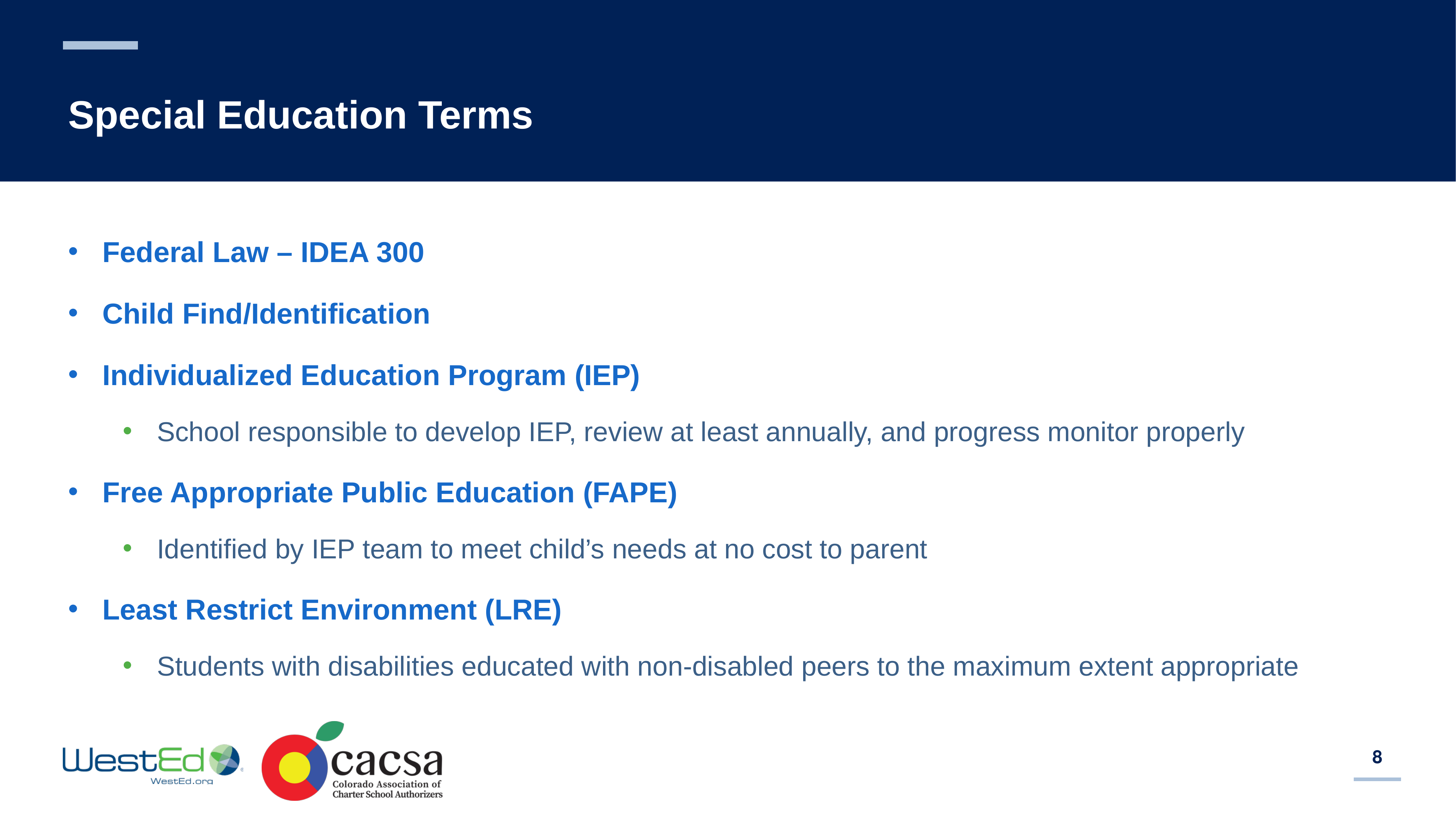

# Special Education Terms
Federal Law – IDEA 300
Child Find/Identification
Individualized Education Program (IEP)
School responsible to develop IEP, review at least annually, and progress monitor properly
Free Appropriate Public Education (FAPE)
Identified by IEP team to meet child’s needs at no cost to parent
Least Restrict Environment (LRE)
Students with disabilities educated with non-disabled peers to the maximum extent appropriate